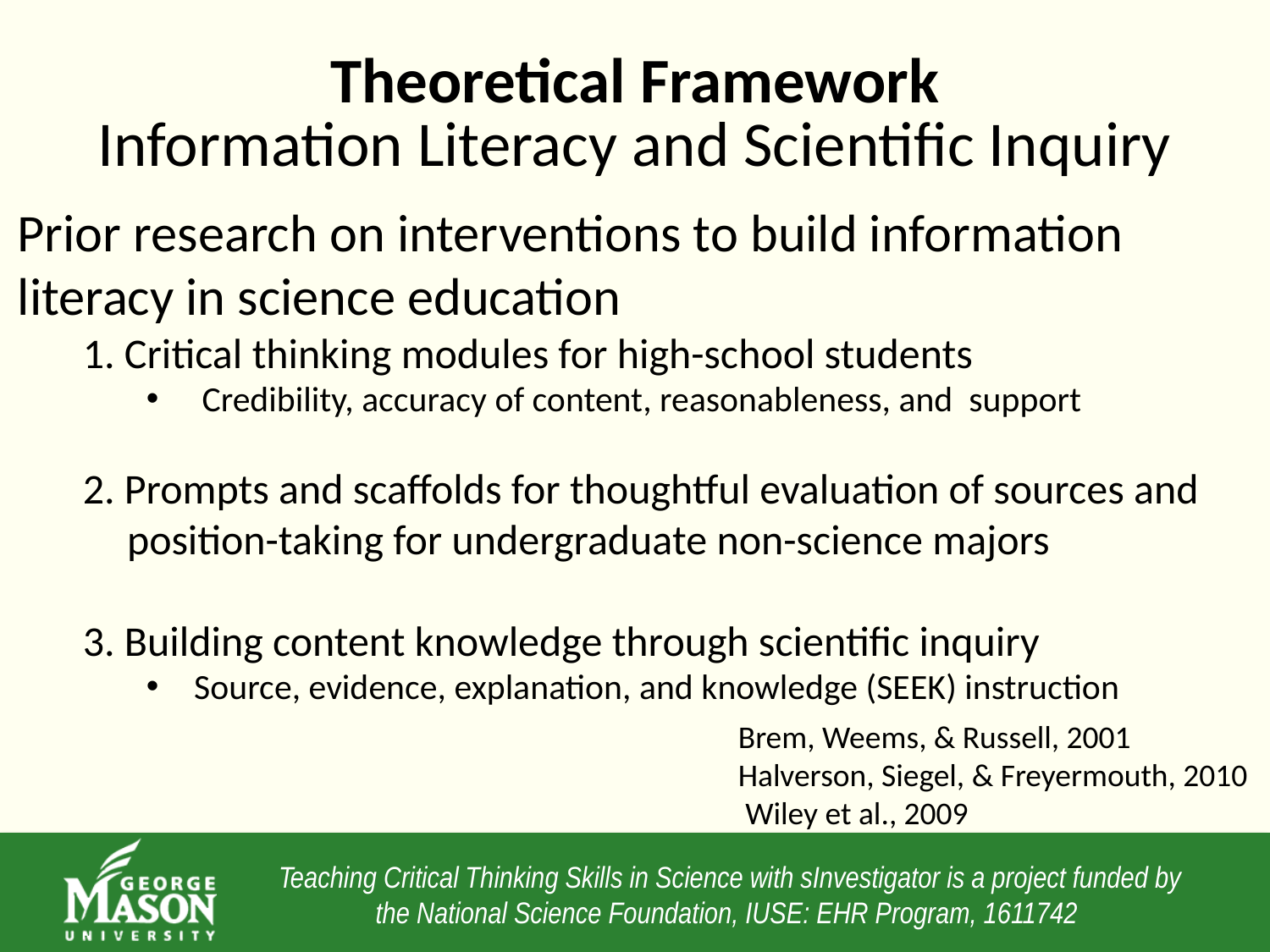

# Theoretical Framework
Information Literacy and Scientific Inquiry
Prior research on interventions to build information literacy in science education
1. Critical thinking modules for high-school students
 Credibility, accuracy of content, reasonableness, and  support

2. Prompts and scaffolds for thoughtful evaluation of sources and position-taking for undergraduate non-science majors

3. Building content knowledge through scientific inquiry
Source, evidence, explanation, and knowledge (SEEK) instruction
Brem, Weems, & Russell, 2001
Halverson, Siegel, & Freyermouth, 2010
 Wiley et al., 2009